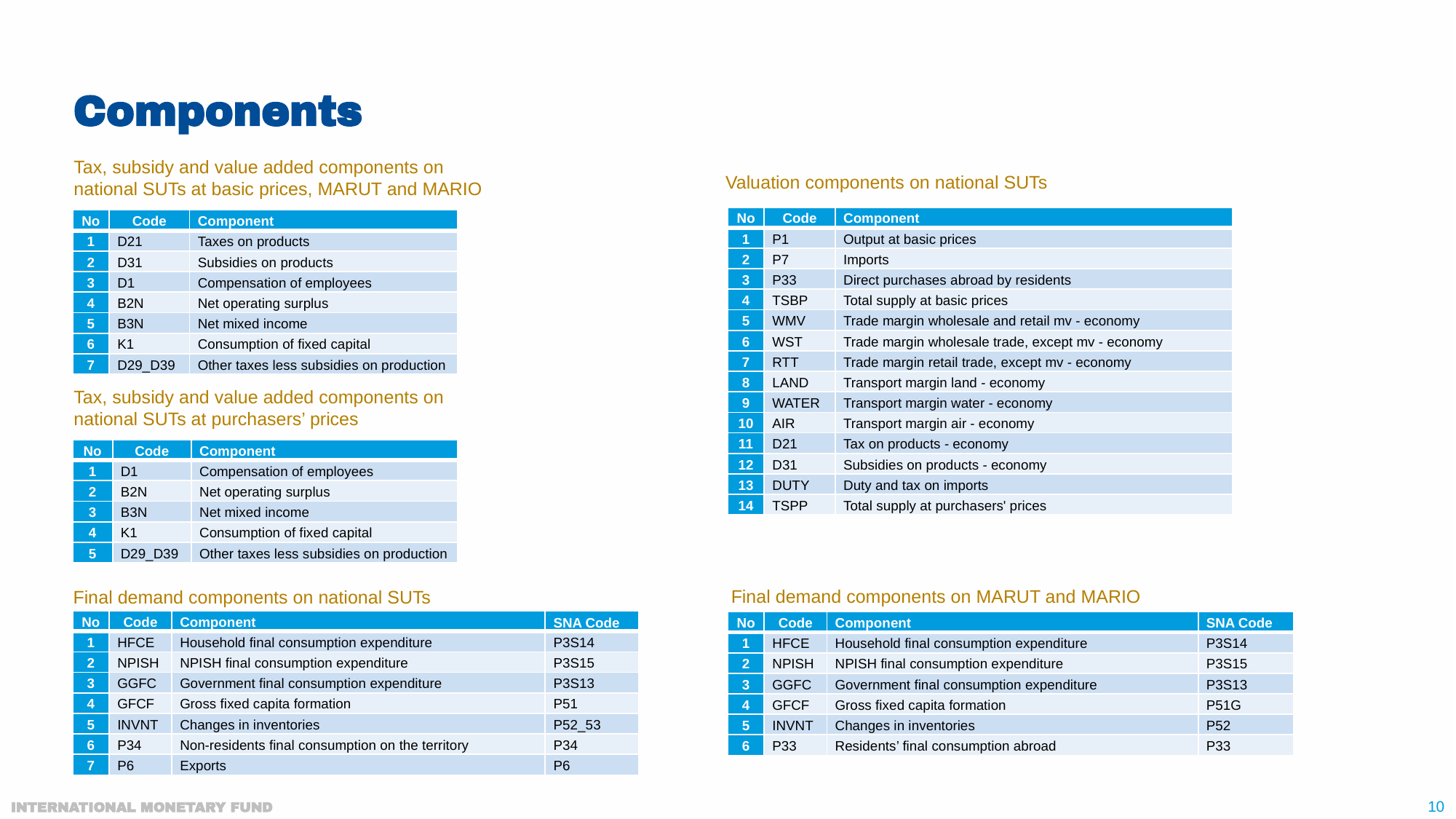

# Components
Tax, subsidy and value added components on national SUTs at basic prices, MARUT and MARIO
Valuation components on national SUTs
| No | Code | Component |
| --- | --- | --- |
| 1 | P1 | Output at basic prices |
| 2 | P7 | Imports |
| 3 | P33 | Direct purchases abroad by residents |
| 4 | TSBP | Total supply at basic prices |
| 5 | WMV | Trade margin wholesale and retail mv - economy |
| 6 | WST | Trade margin wholesale trade, except mv - economy |
| 7 | RTT | Trade margin retail trade, except mv - economy |
| 8 | LAND | Transport margin land - economy |
| 9 | WATER | Transport margin water - economy |
| 10 | AIR | Transport margin air - economy |
| 11 | D21 | Tax on products - economy |
| 12 | D31 | Subsidies on products - economy |
| 13 | DUTY | Duty and tax on imports |
| 14 | TSPP | Total supply at purchasers' prices |
| No | Code | Component |
| --- | --- | --- |
| 1 | D21 | Taxes on products |
| 2 | D31 | Subsidies on products |
| 3 | D1 | Compensation of employees |
| 4 | B2N | Net operating surplus |
| 5 | B3N | Net mixed income |
| 6 | K1 | Consumption of fixed capital |
| 7 | D29\_D39 | Other taxes less subsidies on production |
Tax, subsidy and value added components on national SUTs at purchasers’ prices
| No | Code | Component |
| --- | --- | --- |
| 1 | D1 | Compensation of employees |
| 2 | B2N | Net operating surplus |
| 3 | B3N | Net mixed income |
| 4 | K1 | Consumption of fixed capital |
| 5 | D29\_D39 | Other taxes less subsidies on production |
Final demand components on MARUT and MARIO
Final demand components on national SUTs
| No | Code | Component | SNA Code |
| --- | --- | --- | --- |
| 1 | HFCE | Household final consumption expenditure | P3S14 |
| 2 | NPISH | NPISH final consumption expenditure | P3S15 |
| 3 | GGFC | Government final consumption expenditure | P3S13 |
| 4 | GFCF | Gross fixed capita formation | P51 |
| 5 | INVNT | Changes in inventories | P52\_53 |
| 6 | P34 | Non-residents final consumption on the territory | P34 |
| 7 | P6 | Exports | P6 |
| No | Code | Component | SNA Code |
| --- | --- | --- | --- |
| 1 | HFCE | Household final consumption expenditure | P3S14 |
| 2 | NPISH | NPISH final consumption expenditure | P3S15 |
| 3 | GGFC | Government final consumption expenditure | P3S13 |
| 4 | GFCF | Gross fixed capita formation | P51G |
| 5 | INVNT | Changes in inventories | P52 |
| 6 | P33 | Residents’ final consumption abroad | P33 |